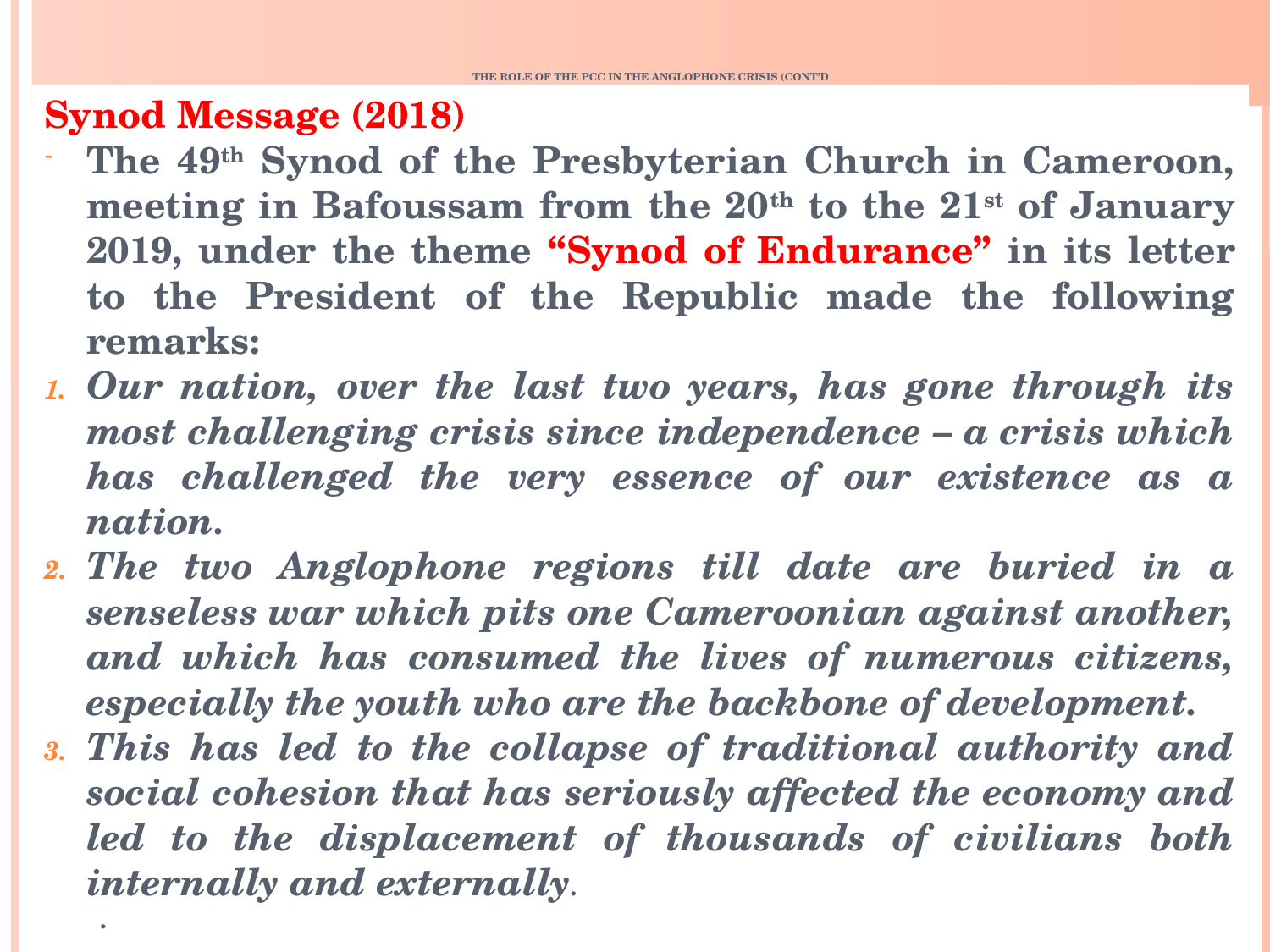

# The role of the PCC in the Anglophone Crisis (cont’d
Synod Message (2018)
The 49th Synod of the Presbyterian Church in Cameroon, meeting in Bafoussam from the 20th to the 21st of January 2019, under the theme “Synod of Endurance” in its letter to the President of the Republic made the following remarks:
Our nation, over the last two years, has gone through its most challenging crisis since independence – a crisis which has challenged the very essence of our existence as a nation.
The two Anglophone regions till date are buried in a senseless war which pits one Cameroonian against another, and which has consumed the lives of numerous citizens, especially the youth who are the backbone of development.
This has led to the collapse of traditional authority and social cohesion that has seriously affected the economy and led to the displacement of thousands of civilians both internally and externally.
.